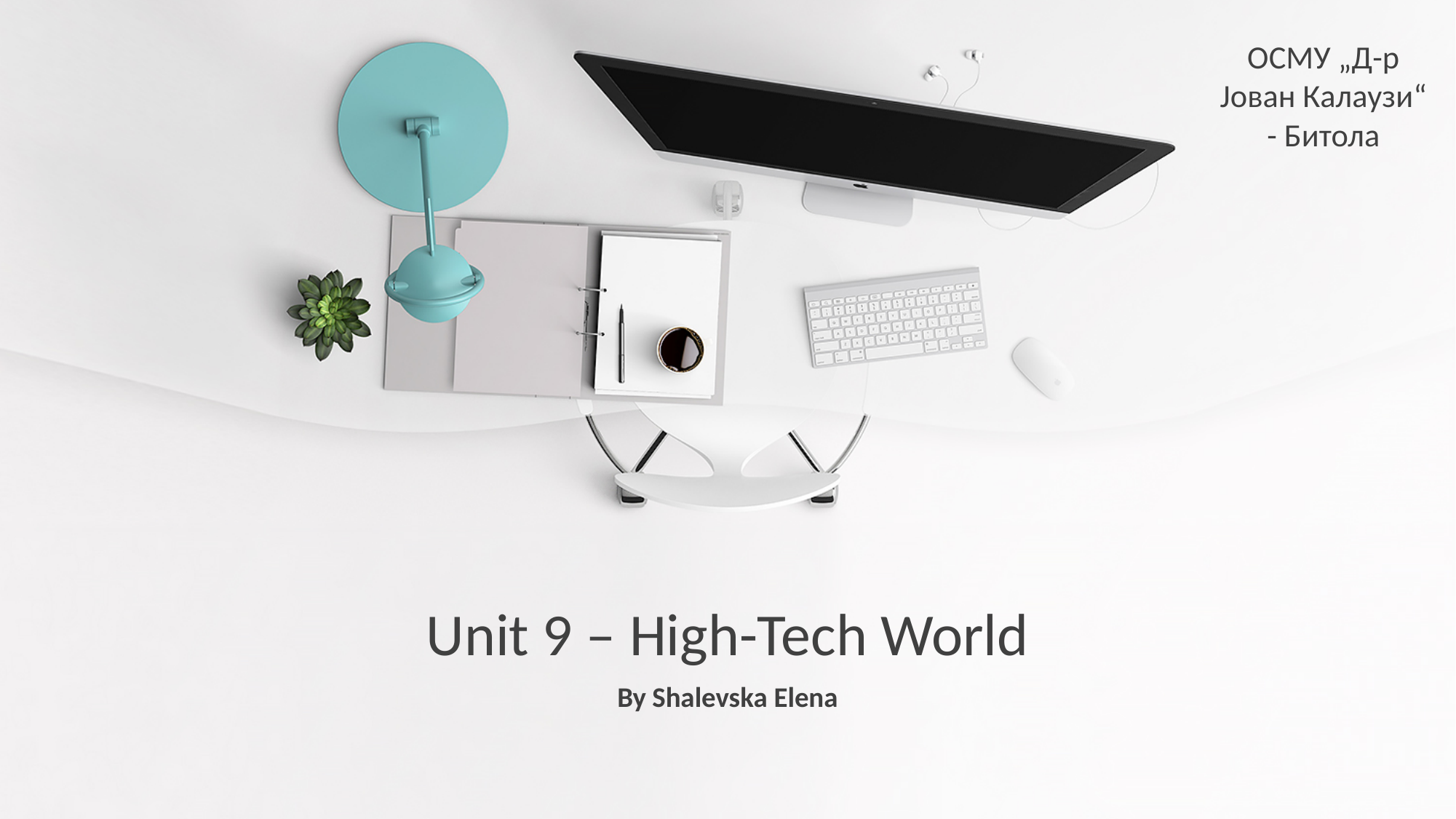

OСМУ „Д-р Јован Калаузи“
- Битола
Unit 9 – High-Tech World
By Shalevska Elena